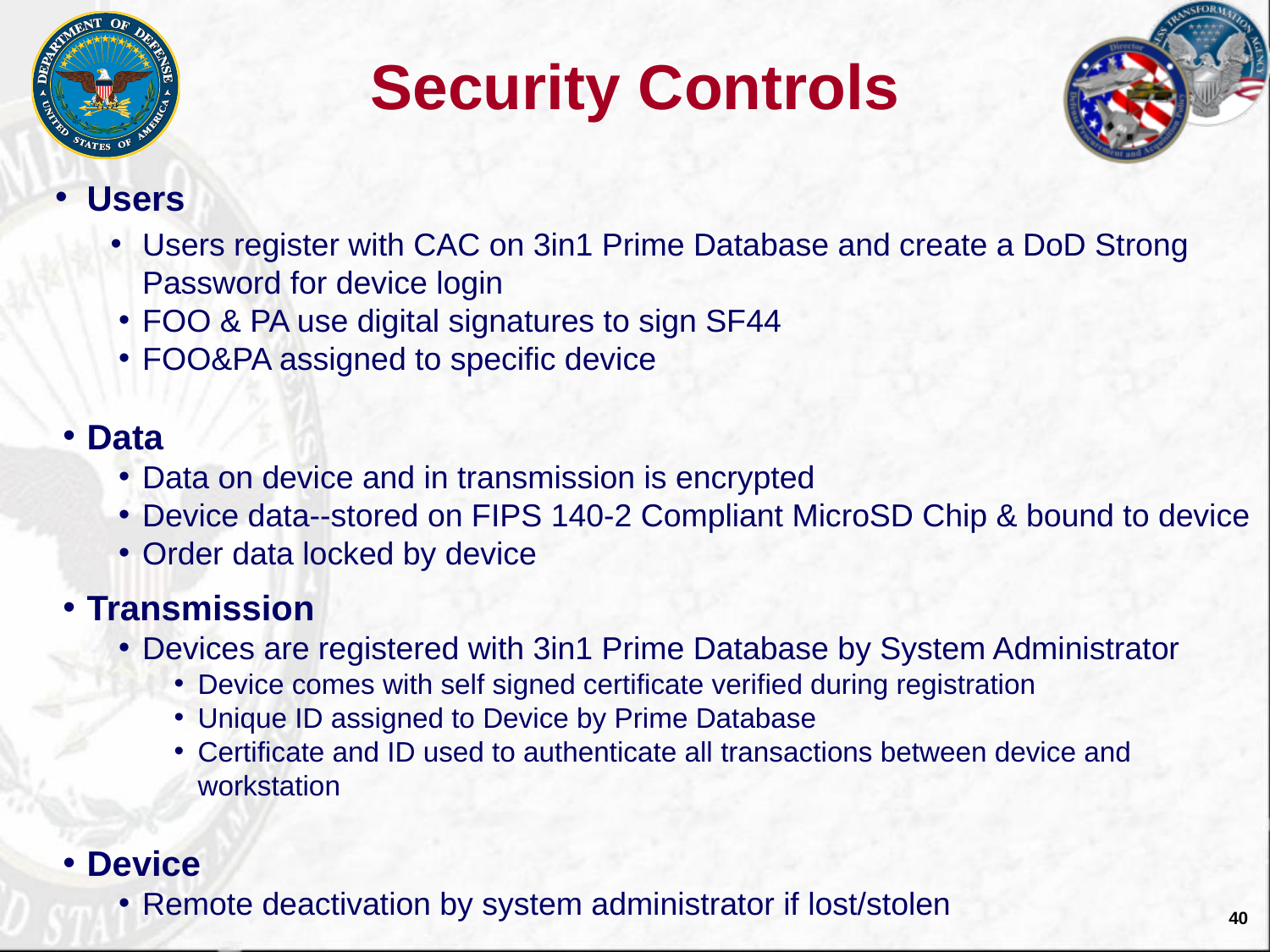

# Security Controls
Users
Users register with CAC on 3in1 Prime Database and create a DoD Strong Password for device login
FOO & PA use digital signatures to sign SF44
FOO&PA assigned to specific device

Data
Data on device and in transmission is encrypted
Device data--stored on FIPS 140-2 Compliant MicroSD Chip & bound to device
Order data locked by device

Transmission
Devices are registered with 3in1 Prime Database by System Administrator
Device comes with self signed certificate verified during registration
Unique ID assigned to Device by Prime Database
Certificate and ID used to authenticate all transactions between device and workstation

Device
Remote deactivation by system administrator if lost/stolen